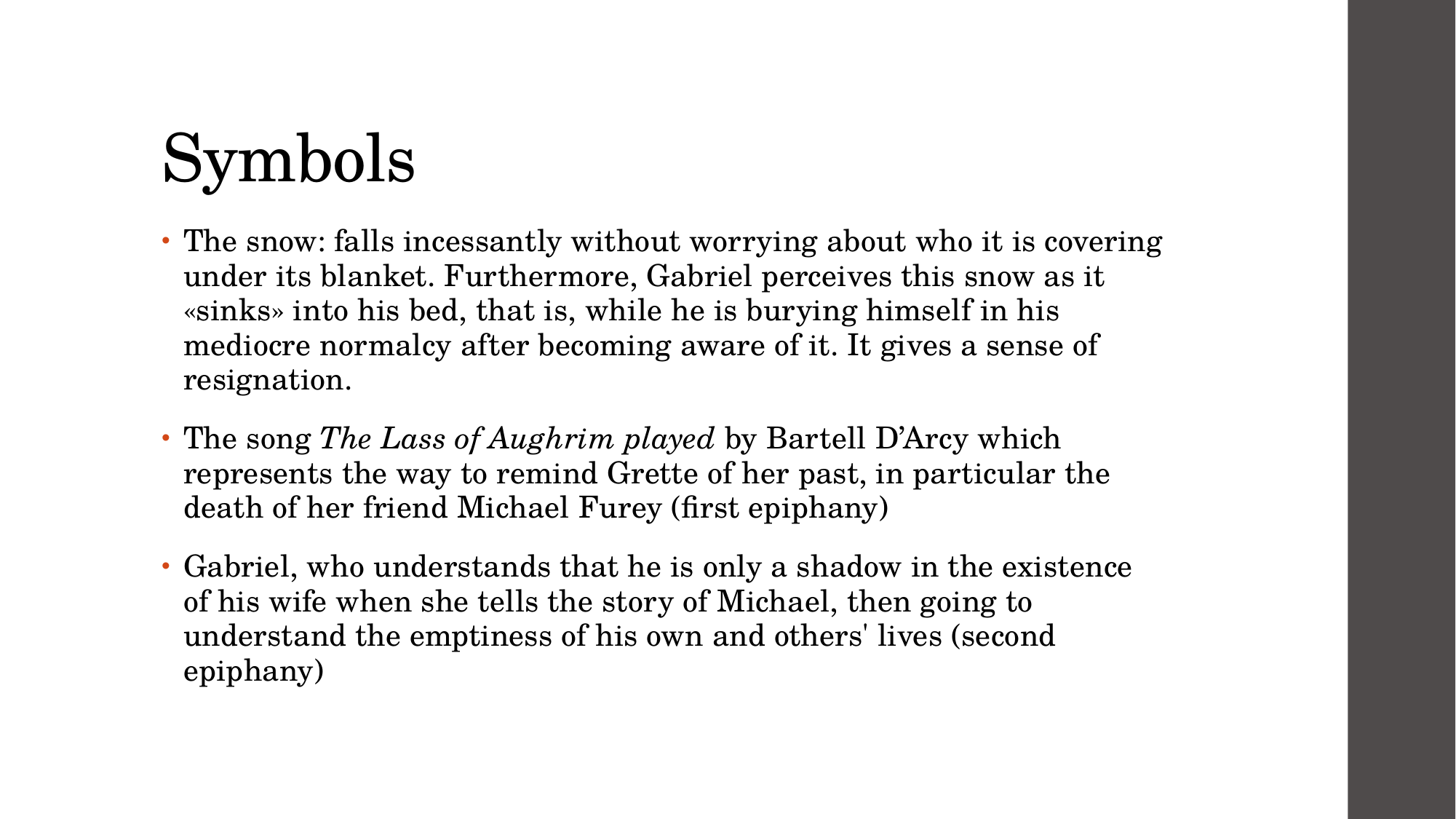

# Symbols
The snow: falls incessantly without worrying about who it is covering under its blanket. Furthermore, Gabriel perceives this snow as it «sinks» into his bed, that is, while he is burying himself in his mediocre normalcy after becoming aware of it. It gives a sense of resignation.
The song The Lass of Aughrim played by Bartell D’Arcy which represents the way to remind Grette of her past, in particular the death of her friend Michael Furey (first epiphany)
Gabriel, who understands that he is only a shadow in the existence of his wife when she tells the story of Michael, then going to understand the emptiness of his own and others' lives (second epiphany)